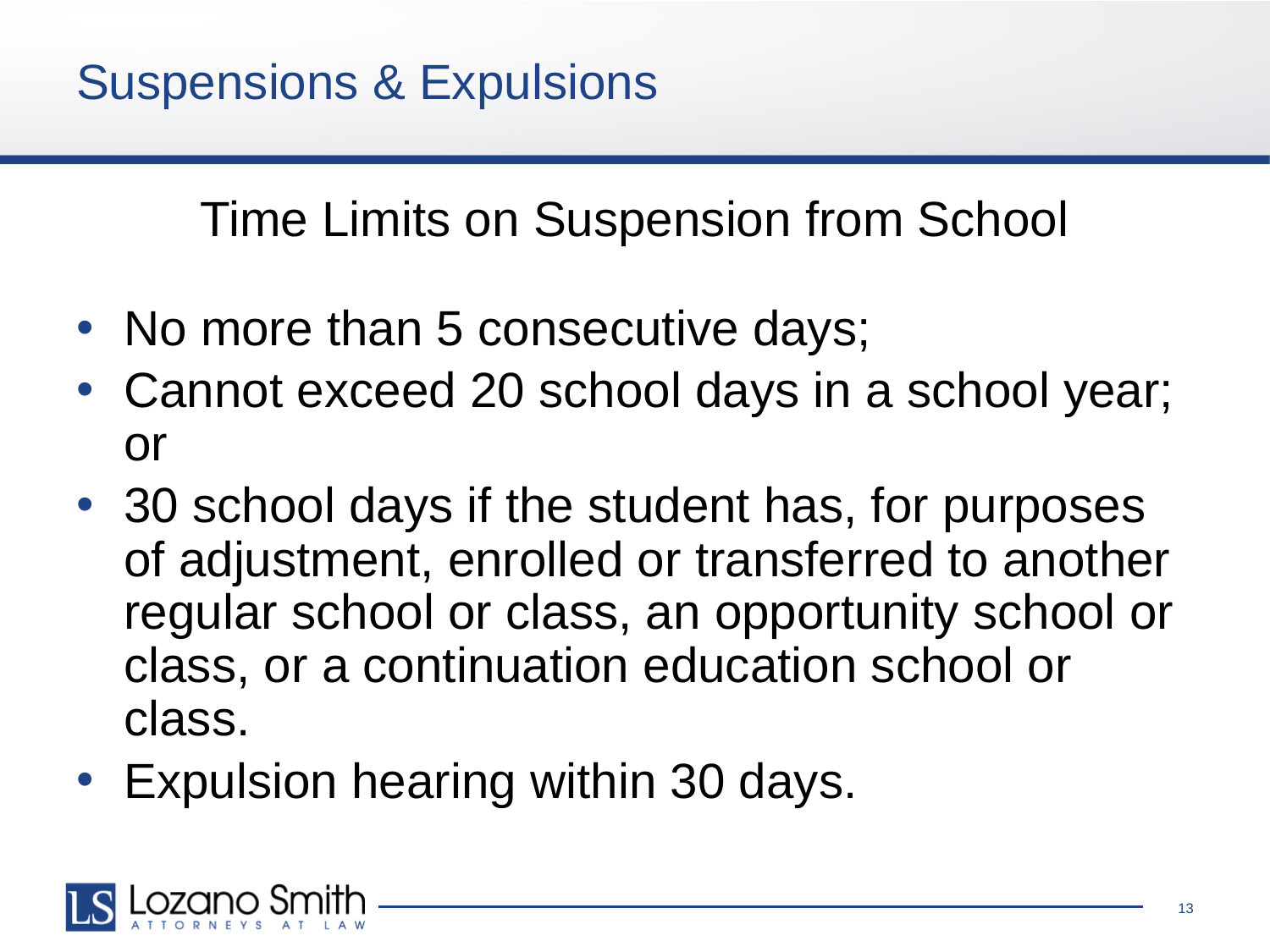

# Suspensions & Expulsions
Time Limits on Suspension from School

No more than 5 consecutive days;
Cannot exceed 20 school days in a school year; or
30 school days if the student has, for purposes of adjustment, enrolled or transferred to another regular school or class, an opportunity school or class, or a continuation education school or class.
Expulsion hearing within 30 days.
13